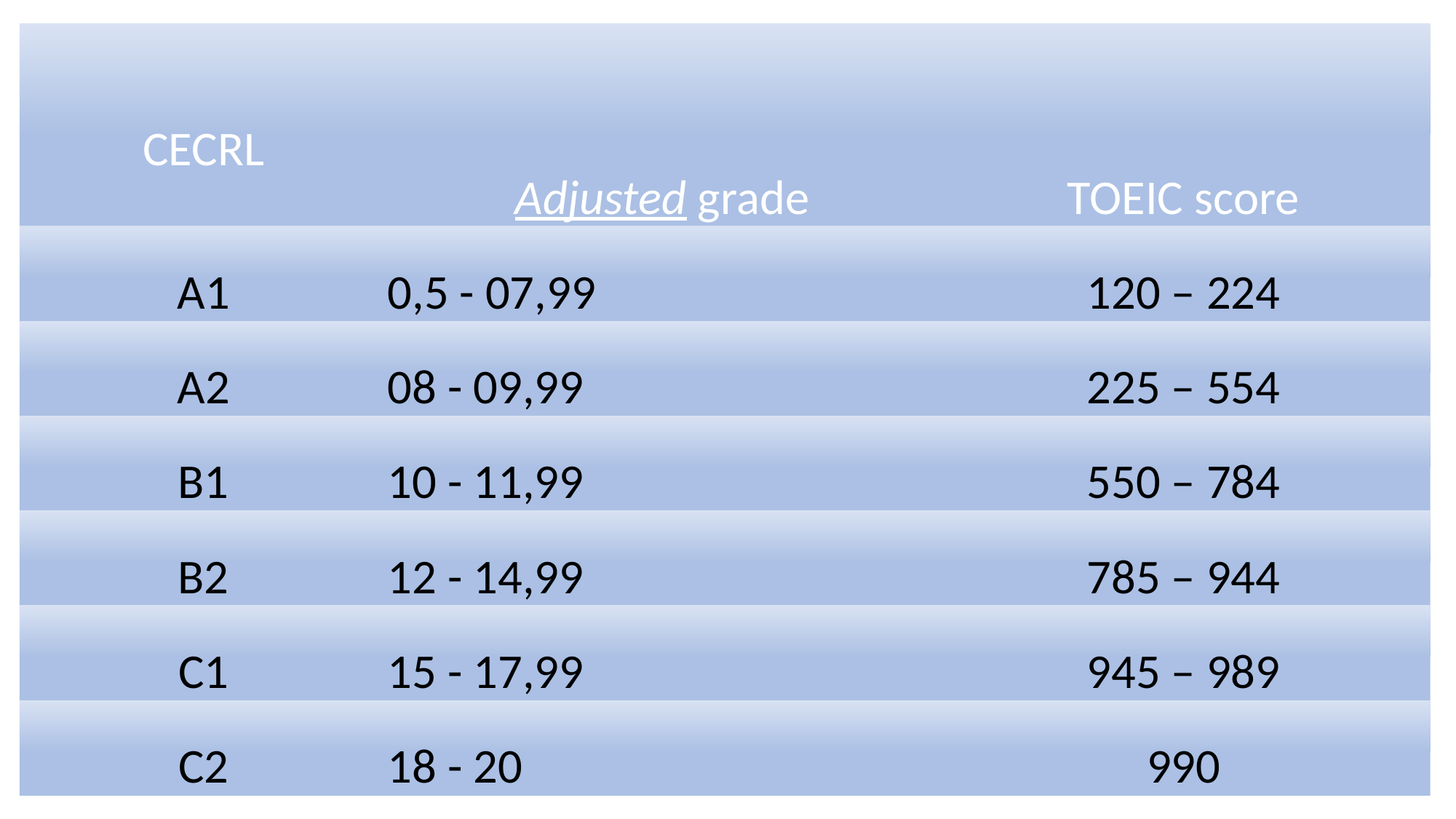

| CECRL | Adjusted grade | TOEIC score |
| --- | --- | --- |
| A1 | 0,5 - 07,99 | 120 – 224 |
| A2 | 08 - 09,99 | 225 – 554 |
| B1 | 10 - 11,99 | 550 – 784 |
| B2 | 12 - 14,99 | 785 – 944 |
| C1 | 15 - 17,99 | 945 – 989 |
| C2 | 18 - 20 | 990 |